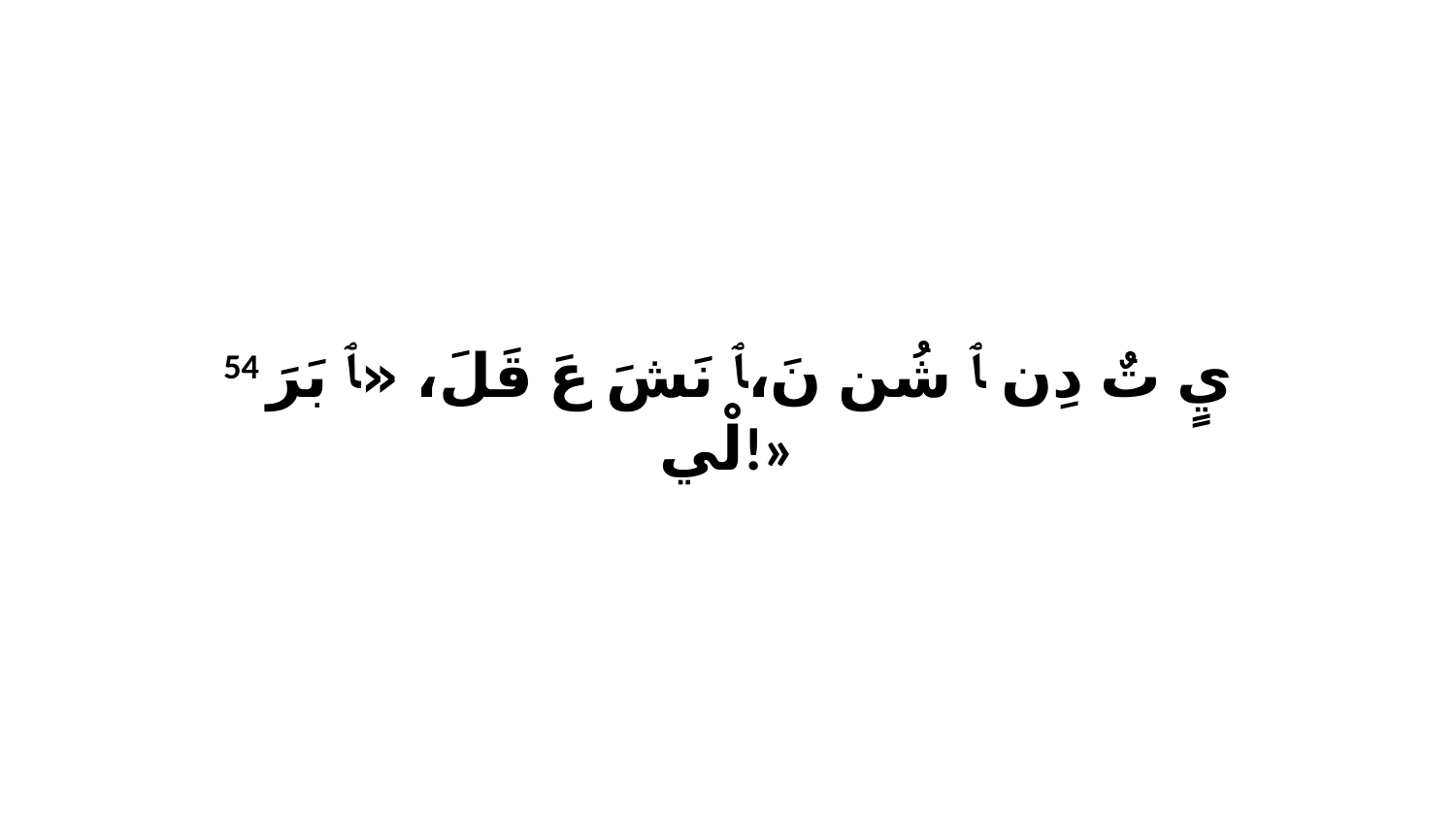

54 يٍ تٌ دِن ﭑ شُن نَ،ﭑ نَشَ عَ قَلَ، «ﭑ بَرَ لْي!»